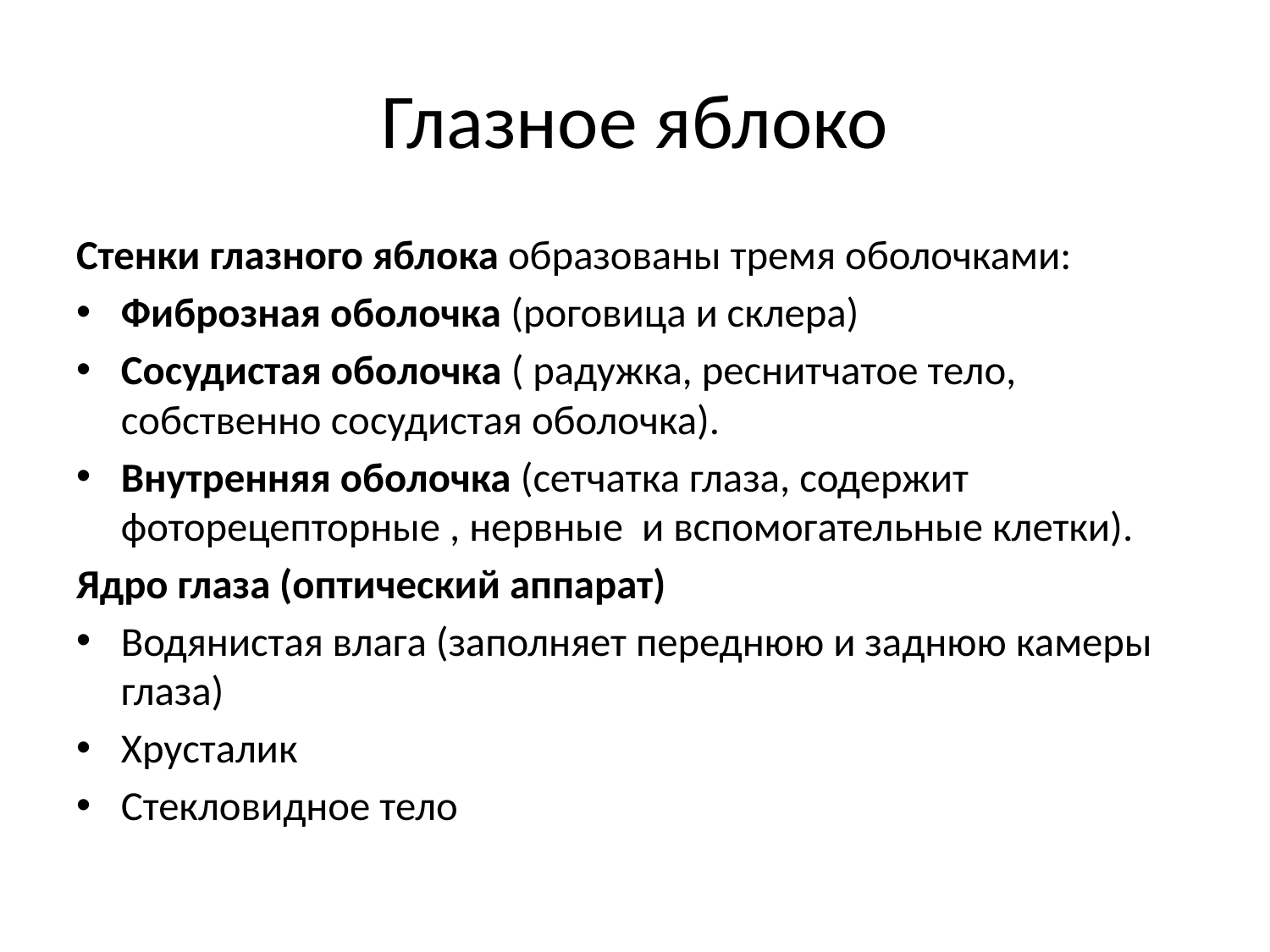

# Глазное яблоко
Стенки глазного яблока образованы тремя оболочками:
Фиброзная оболочка (роговица и склера)
Сосудистая оболочка ( радужка, реснитчатое тело, собственно сосудистая оболочка).
Внутренняя оболочка (сетчатка глаза, содержит фоторецепторные , нервные  и вспомогательные клетки).
Ядро глаза (оптический аппарат)
Водянистая влага (заполняет переднюю и заднюю камеры глаза)
Хрусталик
Стекловидное тело